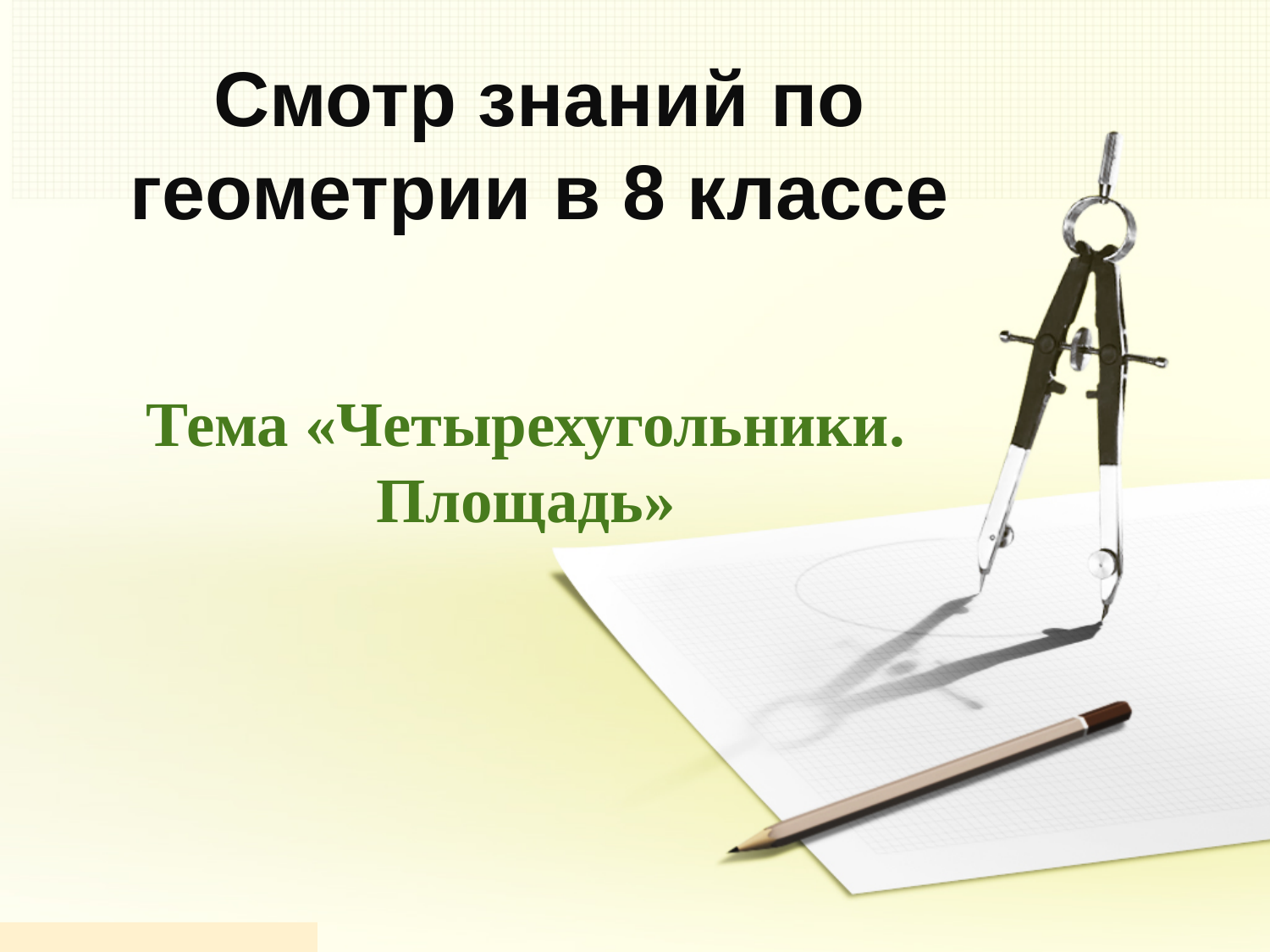

# Смотр знаний по геометрии в 8 классе
Тема «Четырехугольники. Площадь»